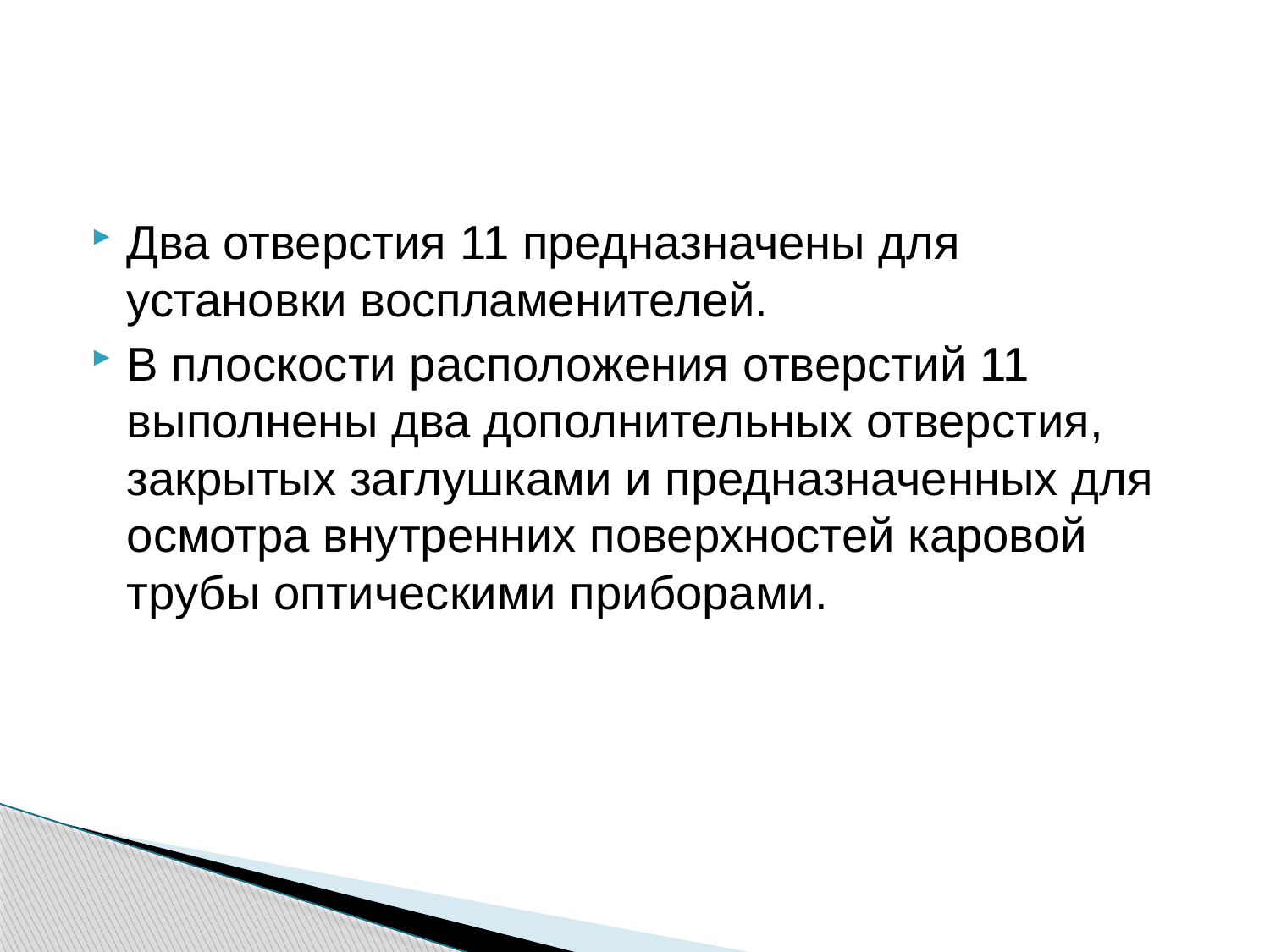

#
Два отверстия 11 предназначены для установки воспламенителей.
В плоскости расположения отверстий 11 выполнены два дополнительных отверстия, закрытых заглушками и предназначенных для осмотра внутренних поверхностей каровой трубы оптическими приборами.